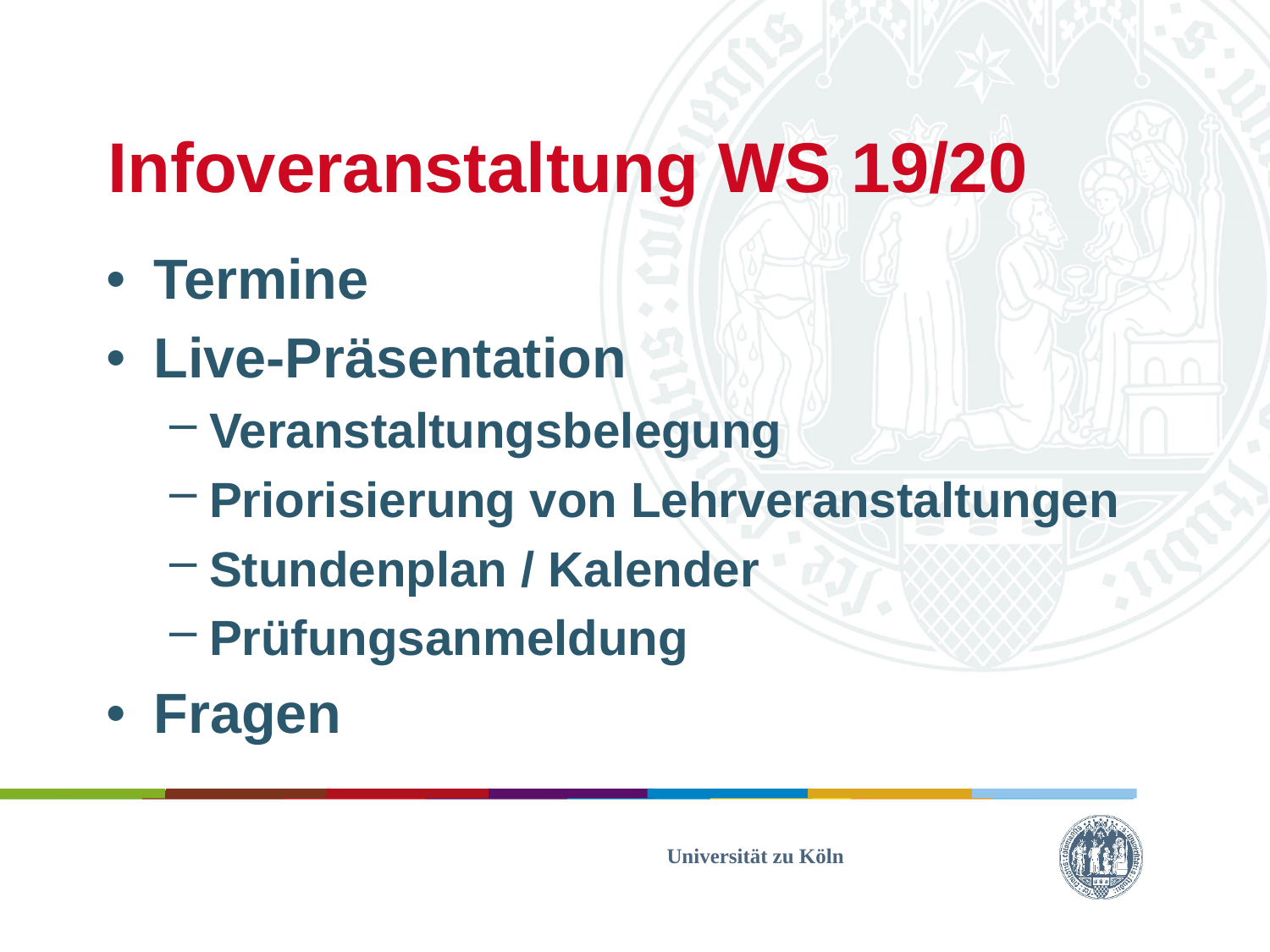

# Infoveranstaltung WS 19/20
Termine
Live-Präsentation
Veranstaltungsbelegung
Priorisierung von Lehrveranstaltungen
Stundenplan / Kalender
Prüfungsanmeldung
Fragen

Universität zu Köln